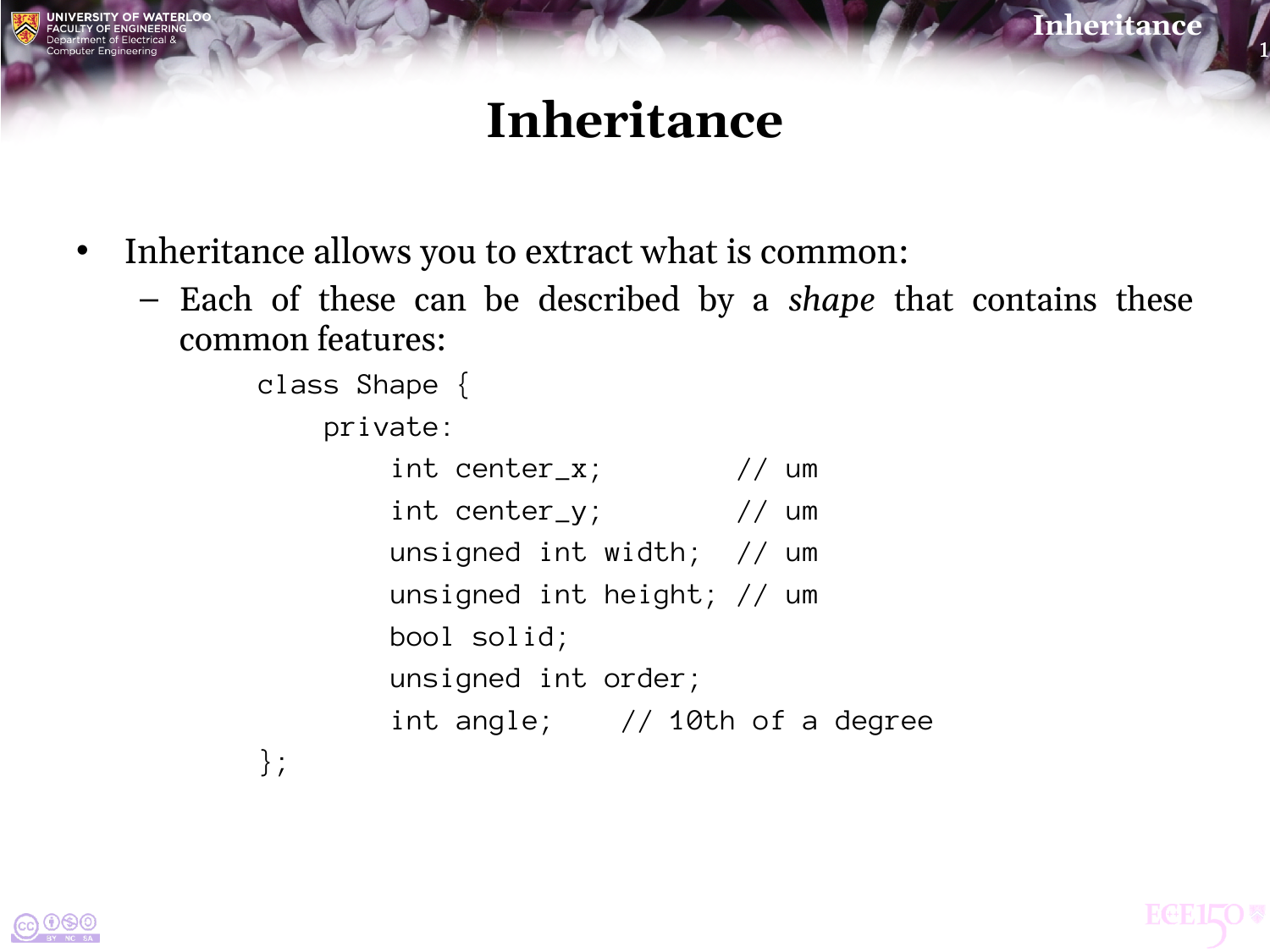

# Inheritance
Inheritance allows you to extract what is common:
Each of these can be described by a shape that contains these common features:
class Shape {
    private:
        int center_x;        // um
        int center_y;        // um
        unsigned int width;  // um
        unsigned int height; // um
        bool solid;
        unsigned int order;
        int angle;    // 10th of a degree
};